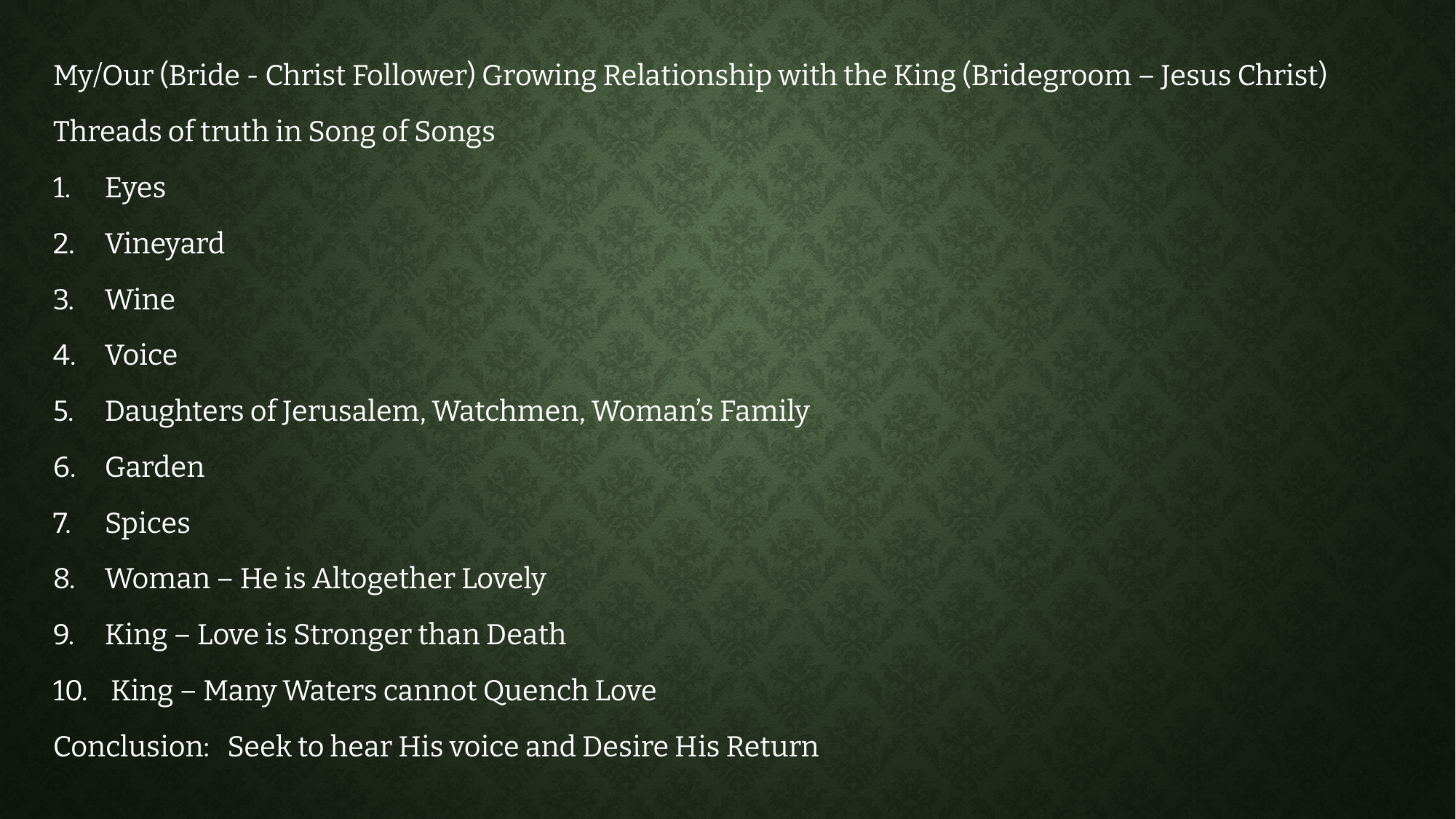

My/Our (Bride - Christ Follower) Growing Relationship with the King (Bridegroom – Jesus Christ)
Threads of truth in Song of Songs
Eyes
Vineyard
Wine
Voice
Daughters of Jerusalem, Watchmen, Woman’s Family
Garden
Spices
Woman – He is Altogether Lovely
King – Love is Stronger than Death
 King – Many Waters cannot Quench Love
Conclusion:   Seek to hear His voice and Desire His Return